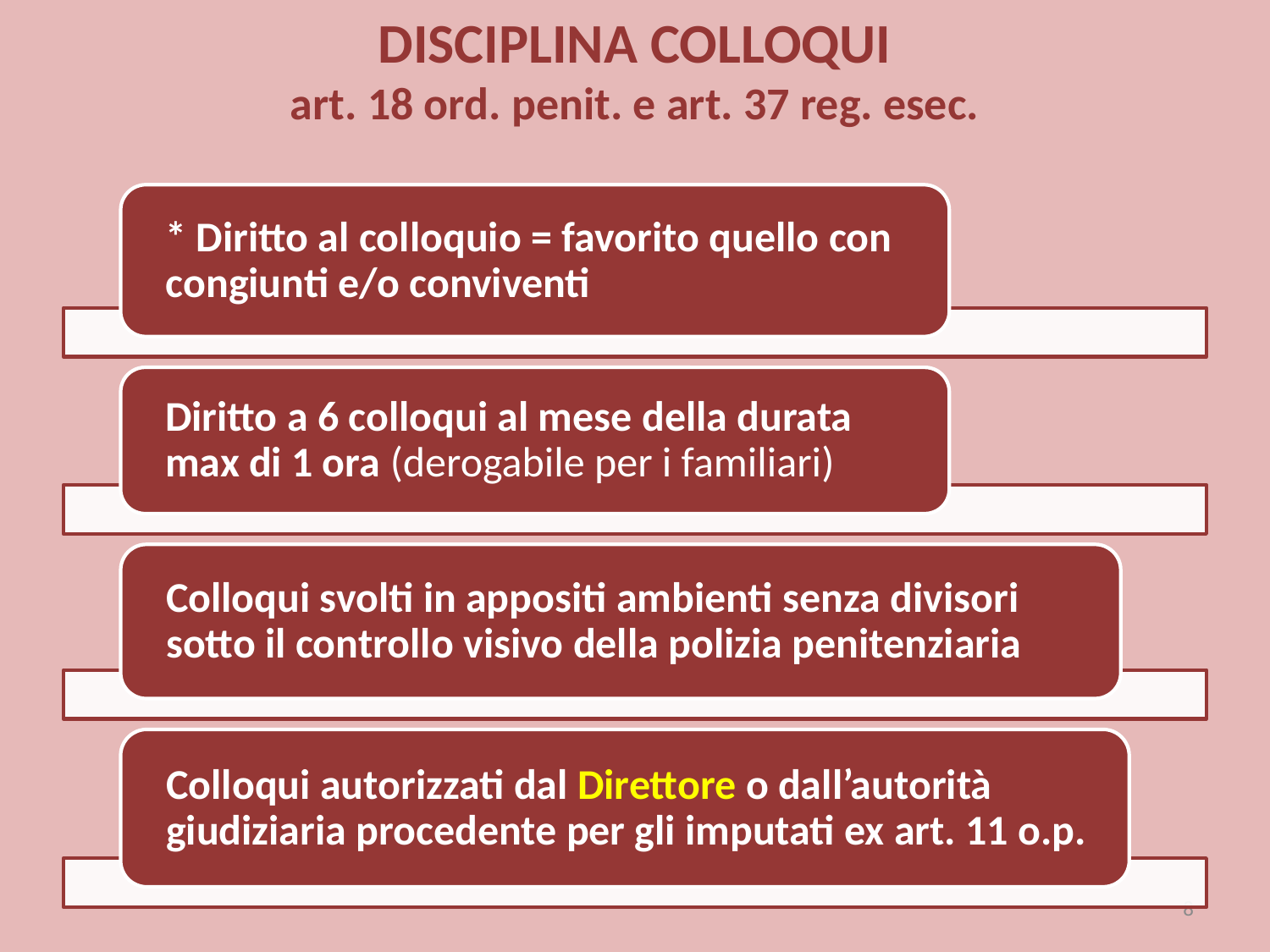

# Disciplina Colloqui art. 18 ord. penit. e art. 37 reg. esec.
* Diritto al colloquio = favorito quello con congiunti e/o conviventi
Diritto a 6 colloqui al mese della durata max di 1 ora (derogabile per i familiari)
Colloqui svolti in appositi ambienti senza divisori sotto il controllo visivo della polizia penitenziaria
Colloqui autorizzati dal Direttore o dall’autorità giudiziaria procedente per gli imputati ex art. 11 o.p.
8